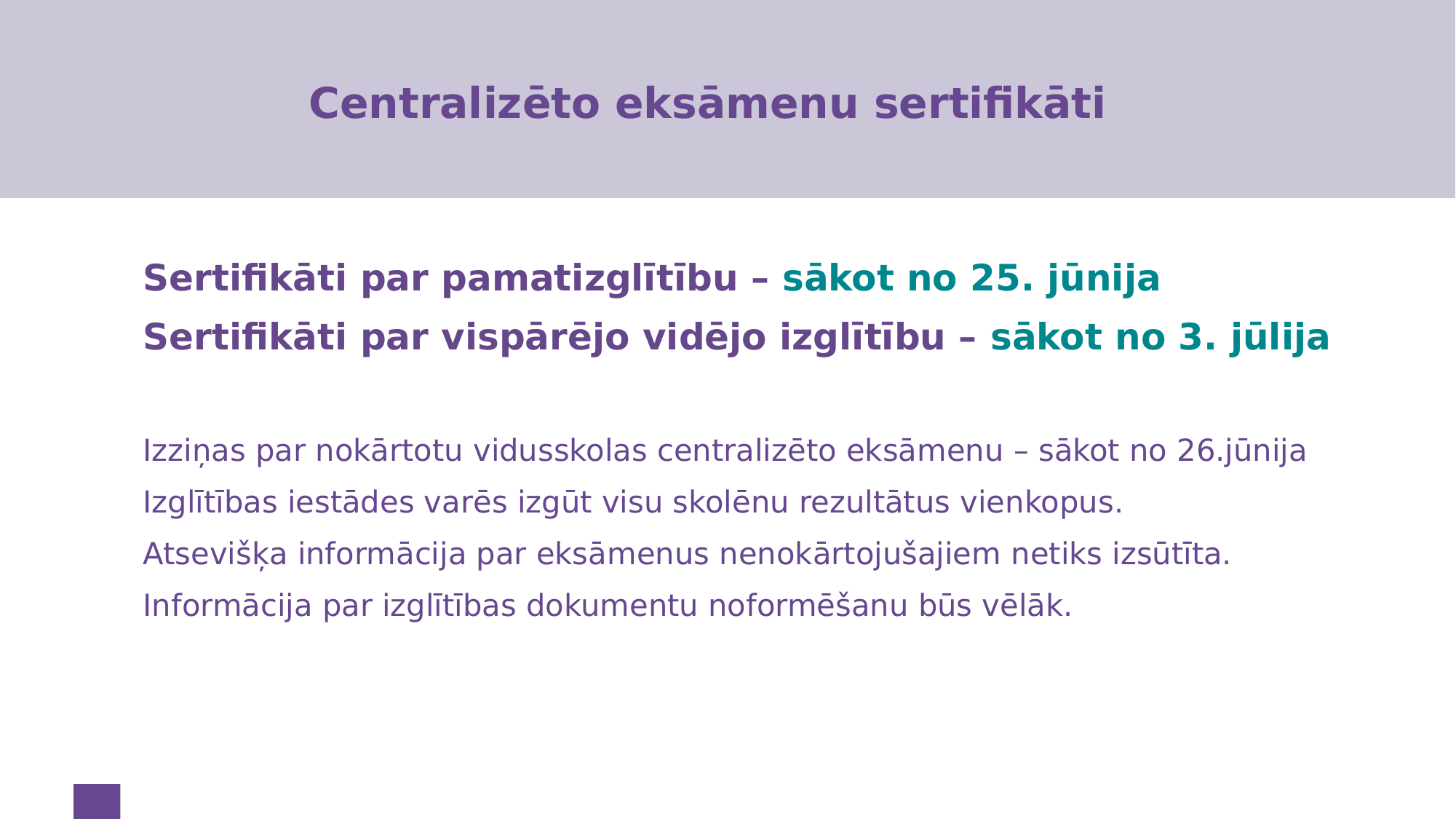

# Centralizēto eksāmenu sertifikāti
Sertifikāti par pamatizglītību – sākot no 25. jūnija
Sertifikāti par vispārējo vidējo izglītību – sākot no 3. jūlija​

Izziņas par nokārtotu vidusskolas centralizēto eksāmenu – sākot no 26.jūnija
Izglītības iestādes varēs izgūt visu skolēnu rezultātus vienkopus.
Atsevišķa informācija par eksāmenus nenokārtojušajiem netiks izsūtīta.
Informācija par izglītības dokumentu noformēšanu būs vēlāk.

35